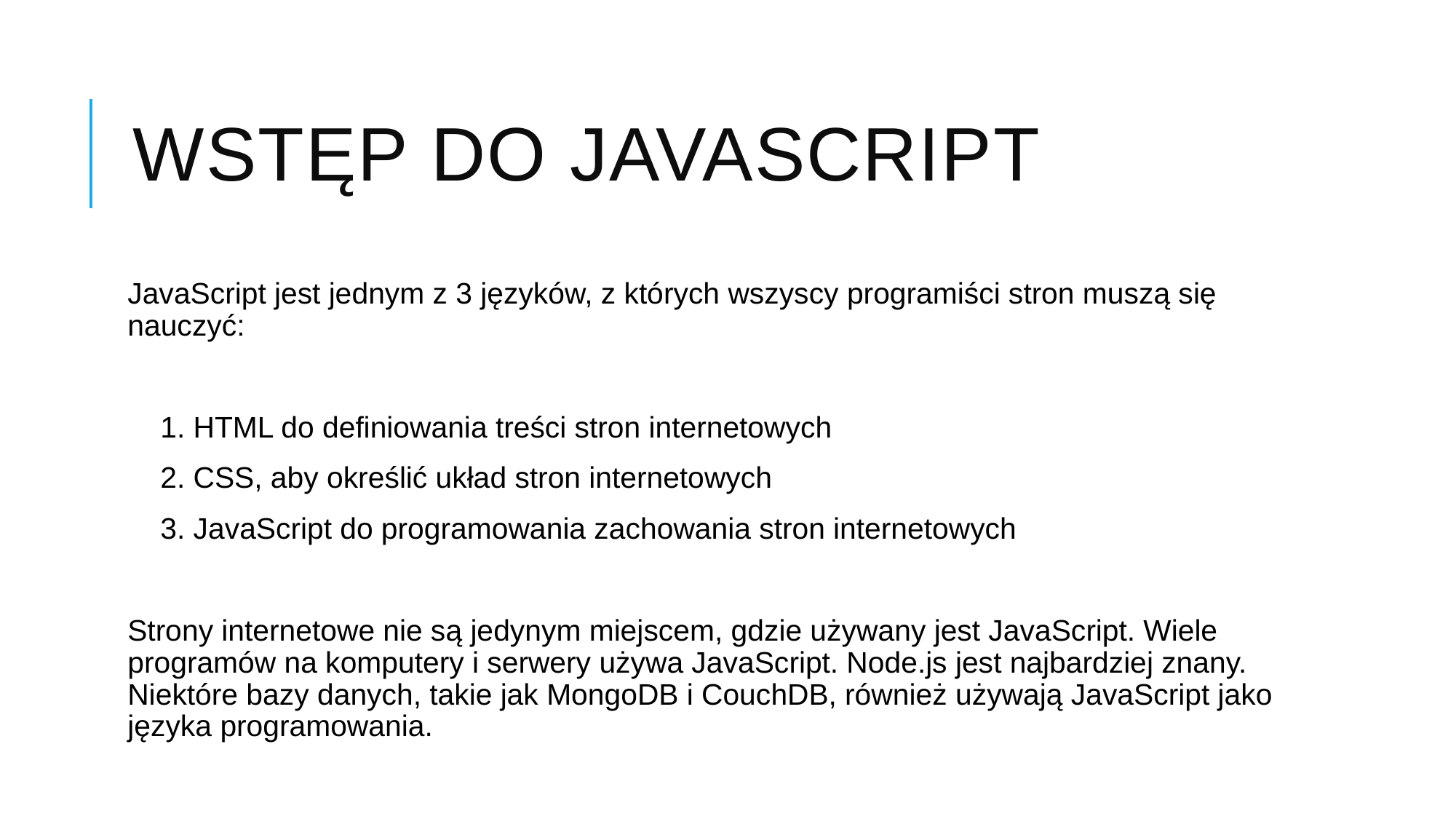

# Wstęp do JavaScript
JavaScript jest jednym z 3 języków, z których wszyscy programiści stron muszą się nauczyć:

    1. HTML do definiowania treści stron internetowych
    2. CSS, aby określić układ stron internetowych
    3. JavaScript do programowania zachowania stron internetowych

Strony internetowe nie są jedynym miejscem, gdzie używany jest JavaScript. Wiele programów na komputery i serwery używa JavaScript. Node.js jest najbardziej znany. Niektóre bazy danych, takie jak MongoDB i CouchDB, również używają JavaScript jako języka programowania.